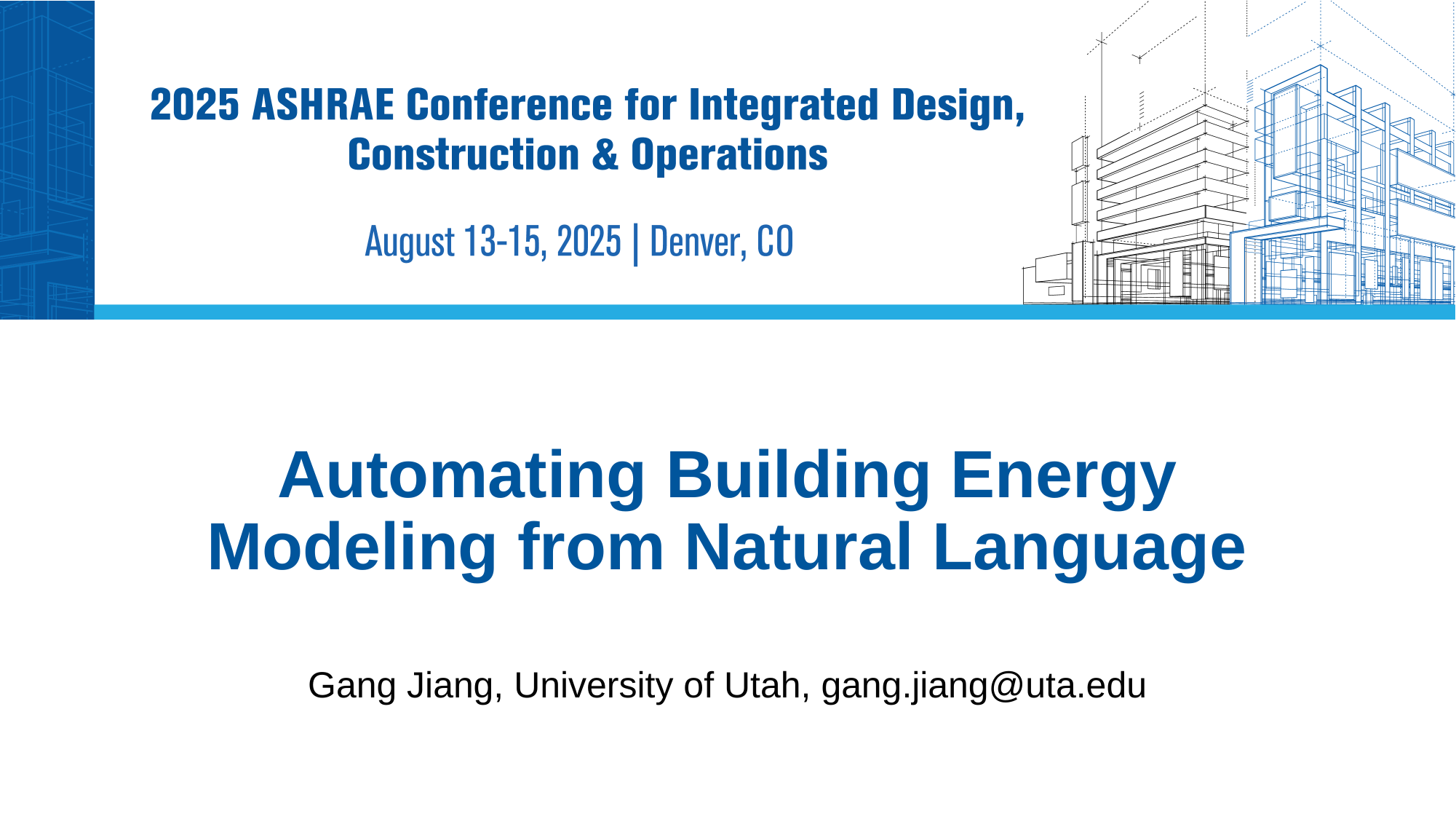

# Automating Building Energy Modeling from Natural Language
Gang Jiang, University of Utah, gang.jiang@uta.edu